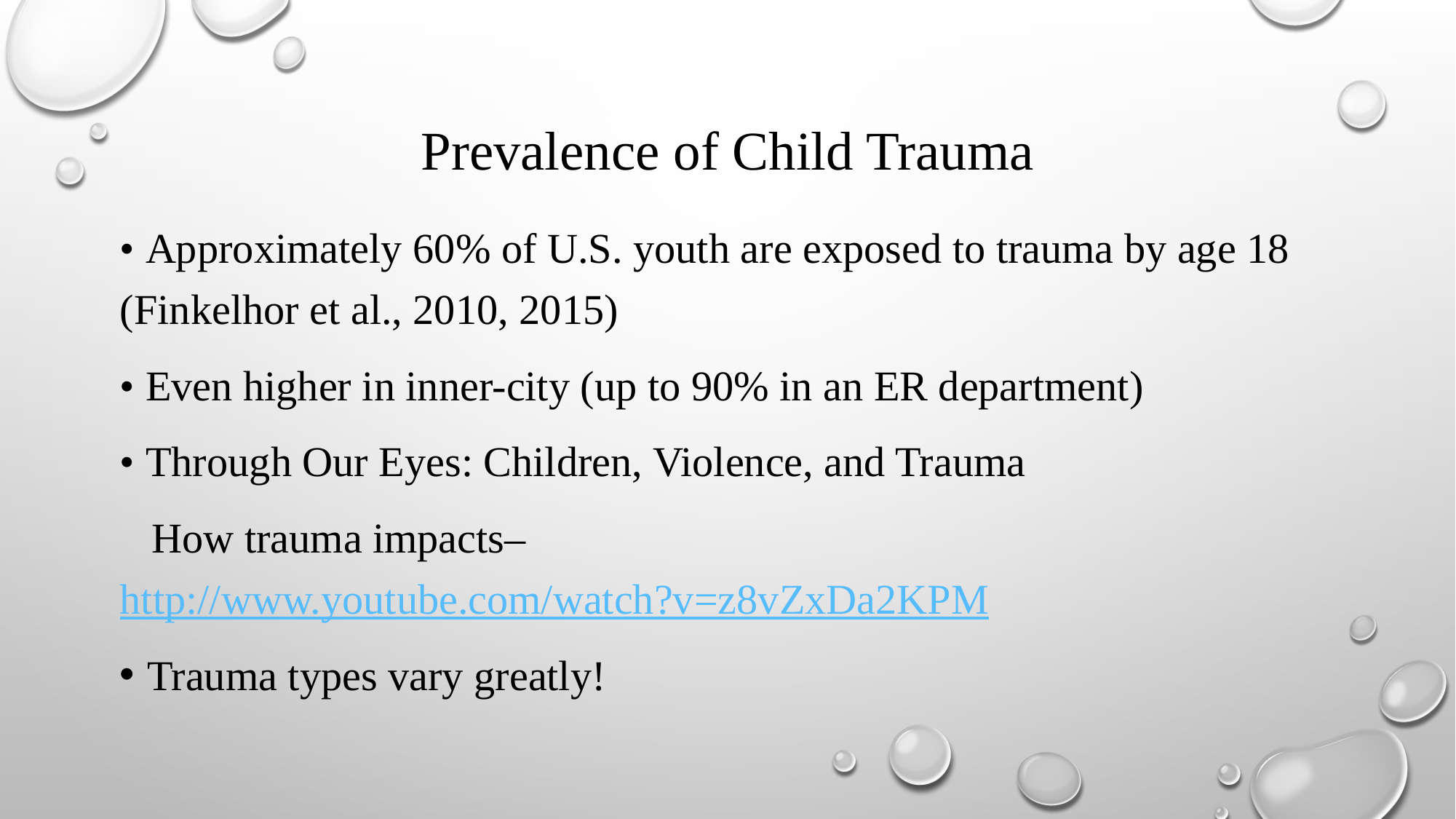

# Prevalence of Child Trauma
• Approximately 60% of U.S. youth are exposed to trauma by age 18 (Finkelhor et al., 2010, 2015)
• Even higher in inner-city (up to 90% in an ER department)
• Through Our Eyes: Children, Violence, and Trauma
   How trauma impacts– http://www.youtube.com/watch?v=z8vZxDa2KPM
Trauma types vary greatly!